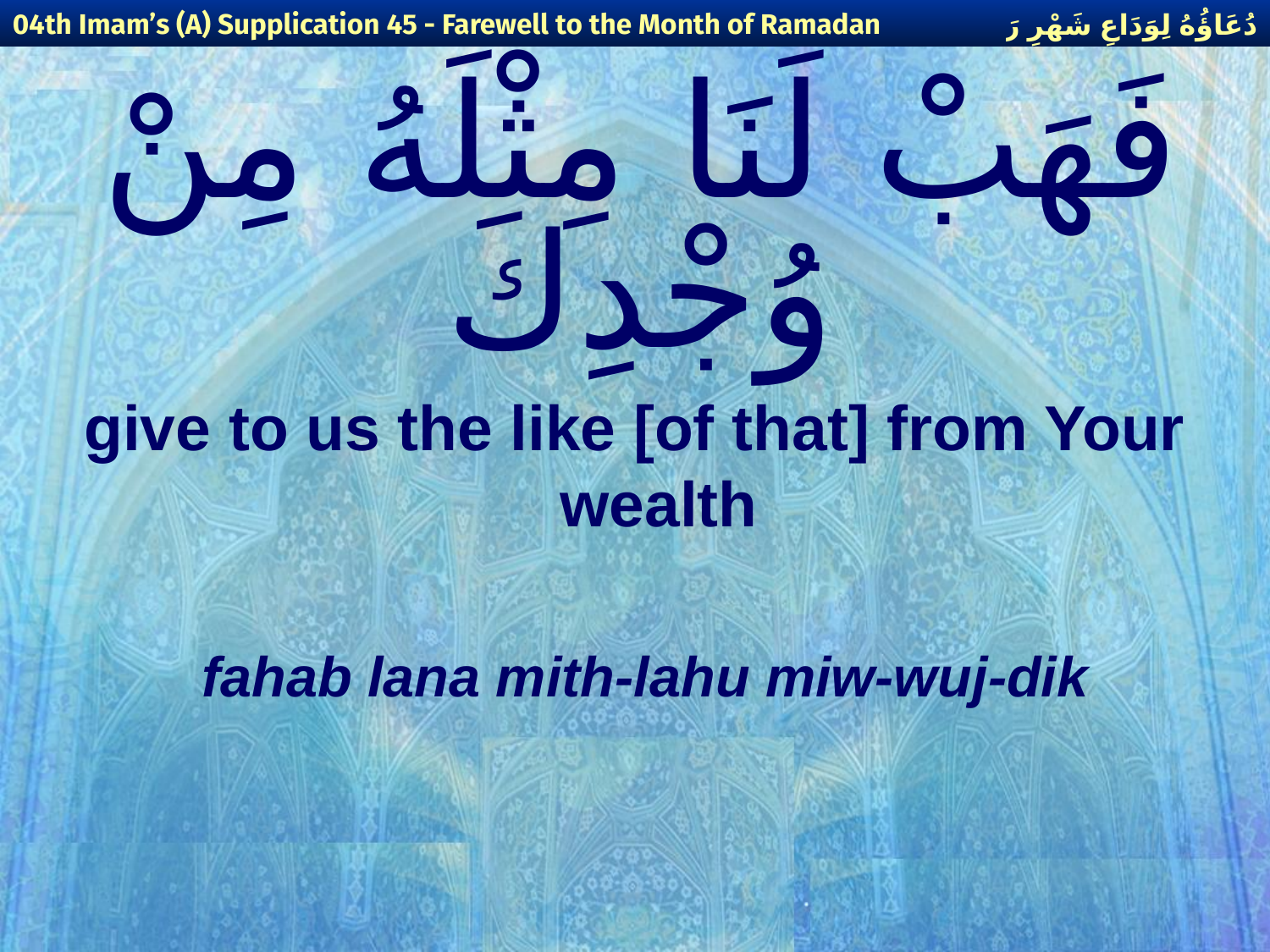

دُعَاؤُهُ لِوَدَاعِ شَهْرِ رَمَضَانَ
04th Imam’s (A) Supplication 45 - Farewell to the Month of Ramadan
# فَهَبْ لَنَا مِثْلَهُ مِنْ وُجْدِكَ
give to us the like [of that] from Your wealth
fahab lana mith-lahu miw-wuj-dik